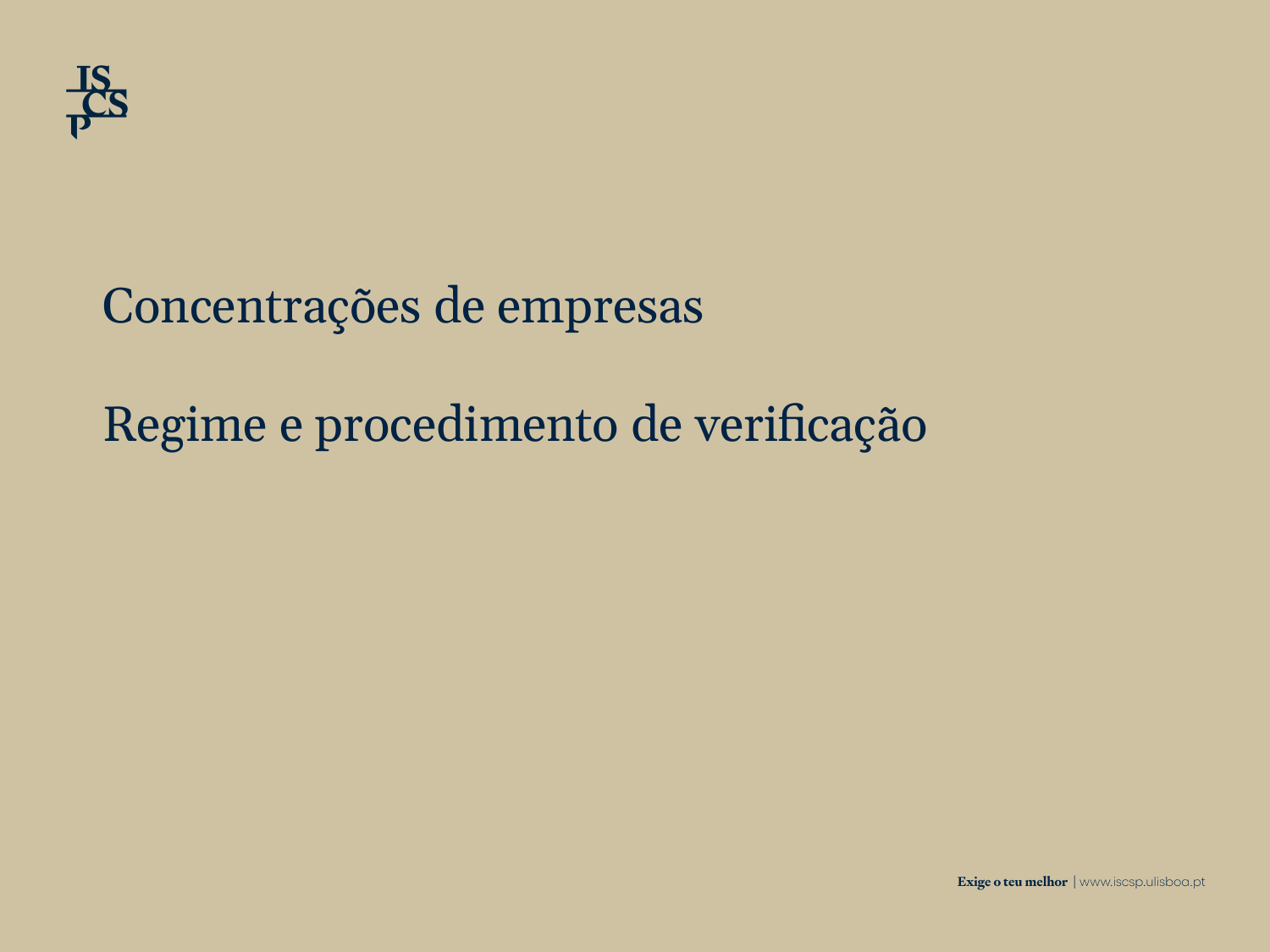

Concentrações de empresas
Regime e procedimento de verificação